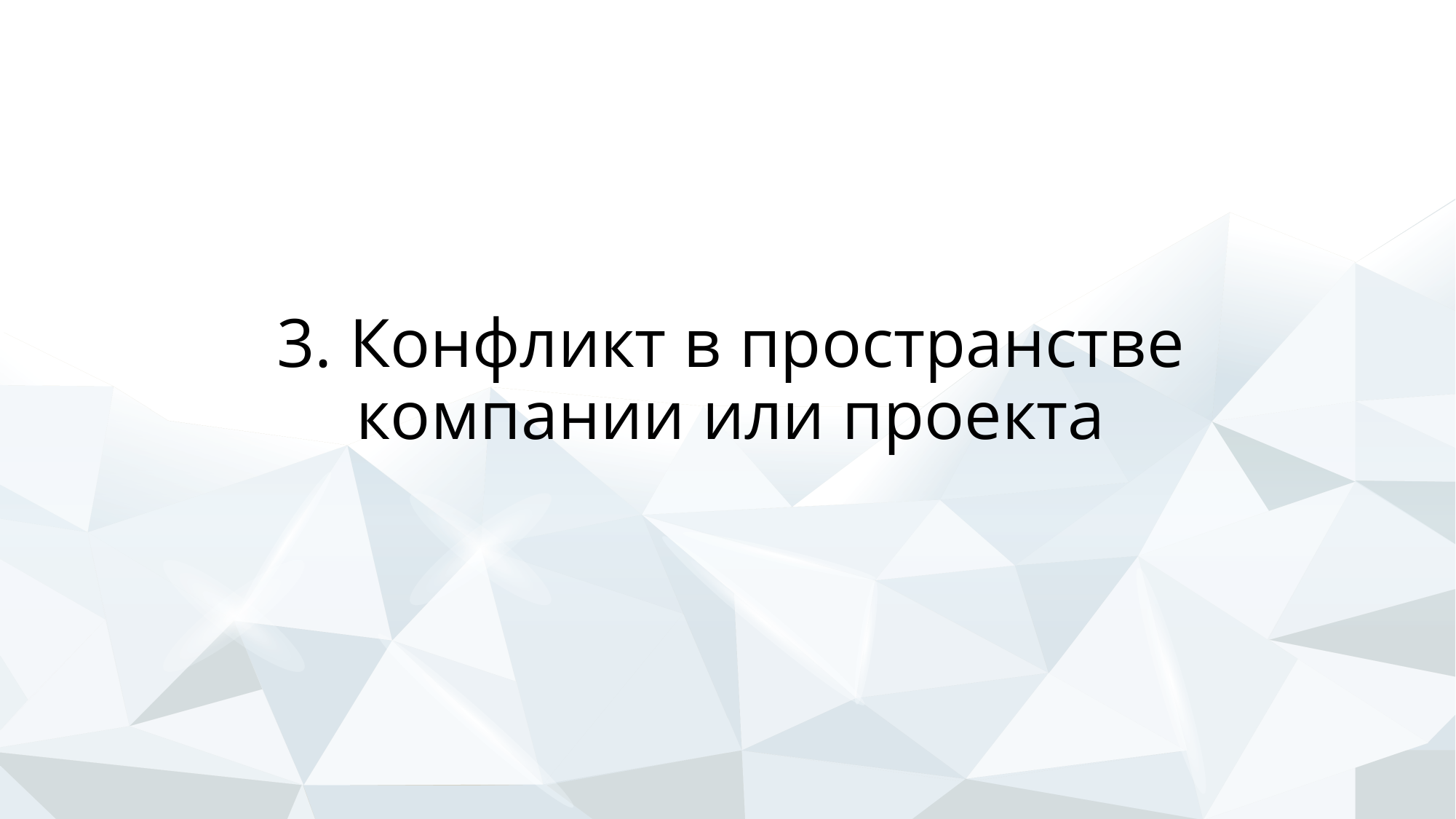

# 3. Конфликт в пространстве компании или проекта